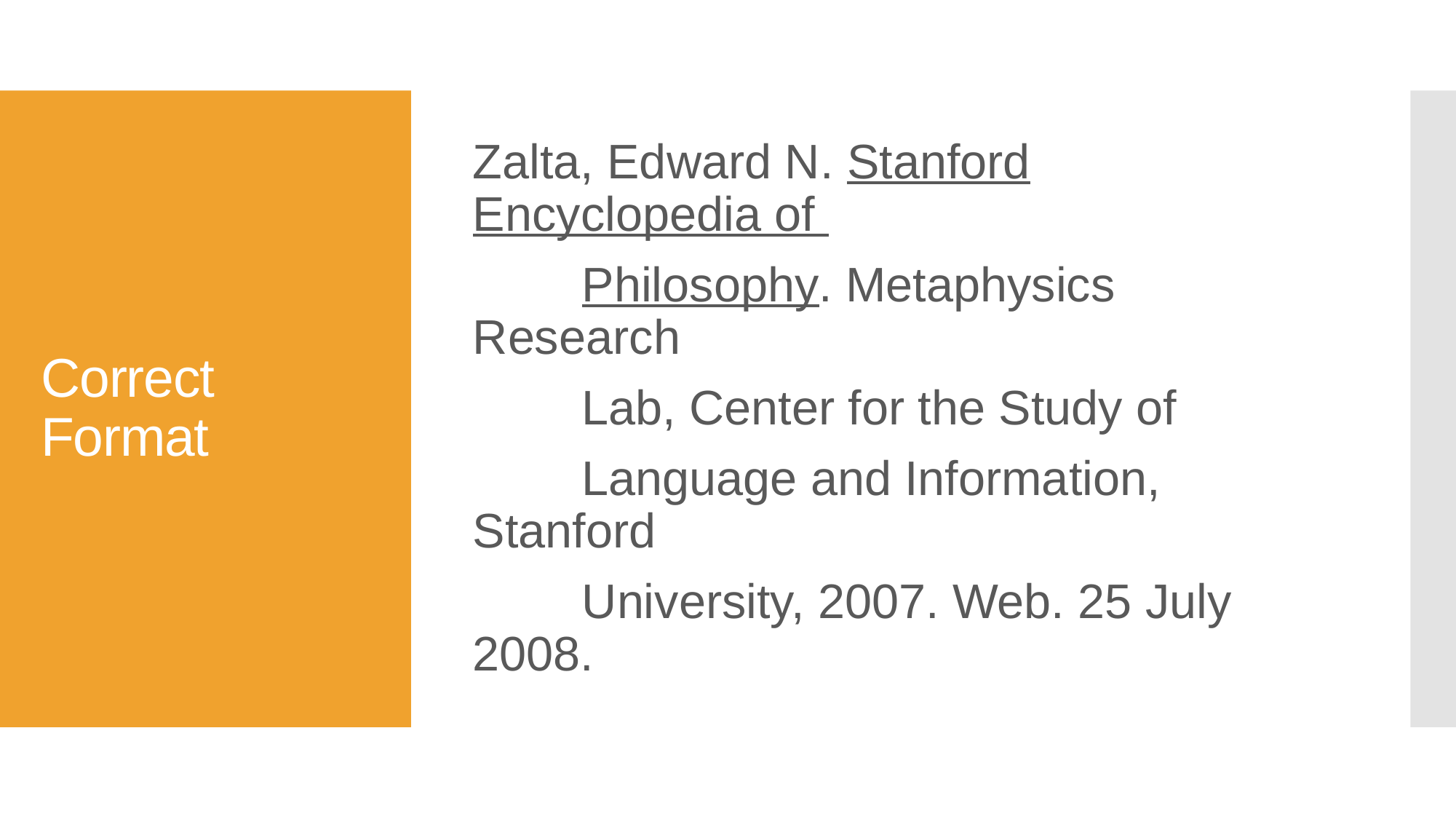

Zalta, Edward N. Stanford Encyclopedia of
	Philosophy. Metaphysics Research
	Lab, Center for the Study of
	Language and Information, Stanford
	University, 2007. Web. 25 July 2008.
# Correct Format